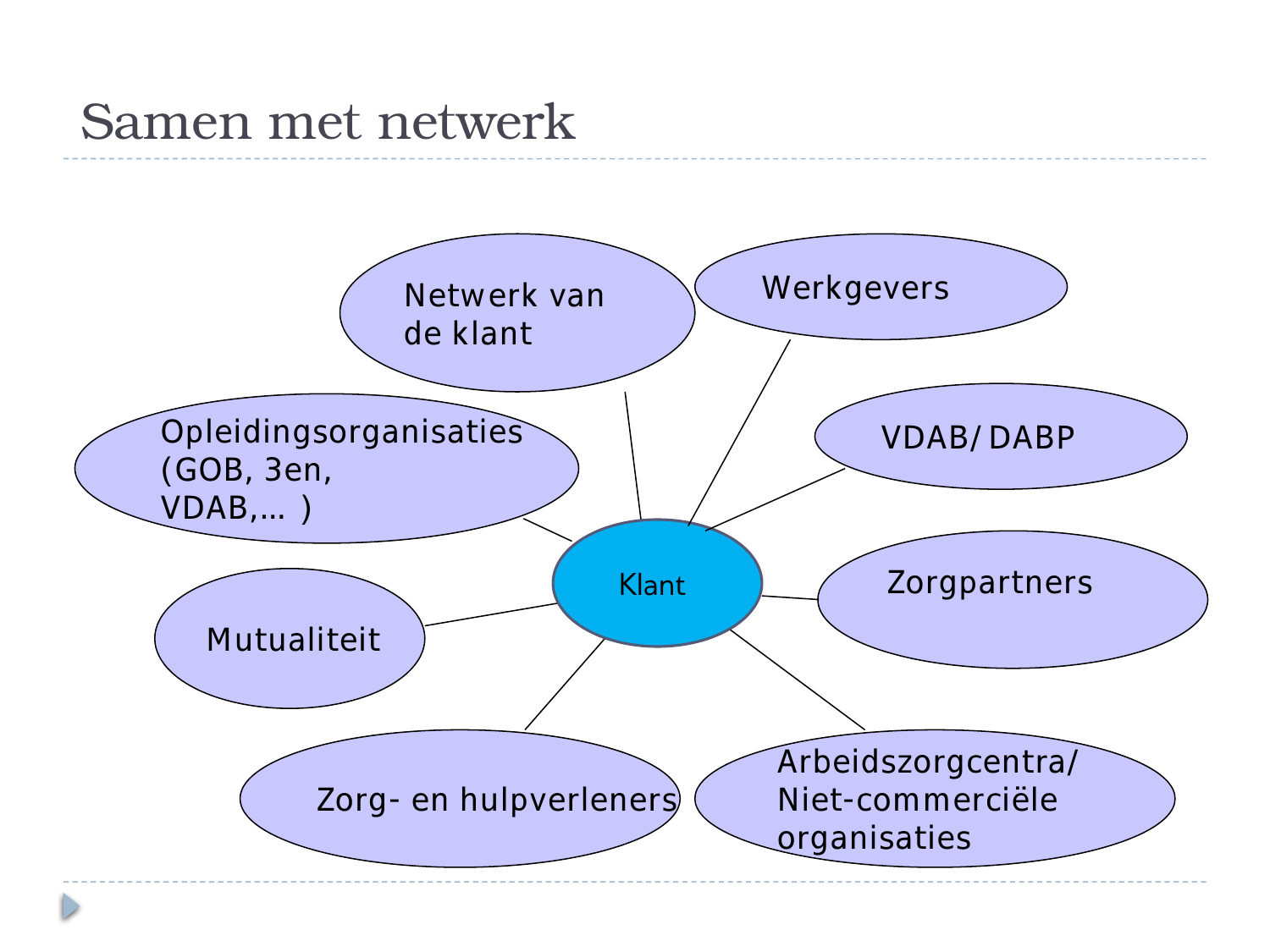

# Samen met netwerk
Netwerk van
de klant
Werkgevers

VDAB/DABP

Opleidingsorganisaties
(GOB, 3en,
VDAB,… )

Klant
Zorgpartners

Mutualiteit

Zorg- en hulpverleners
Arbeidszorgcentra/
Niet-commerciële
organisaties